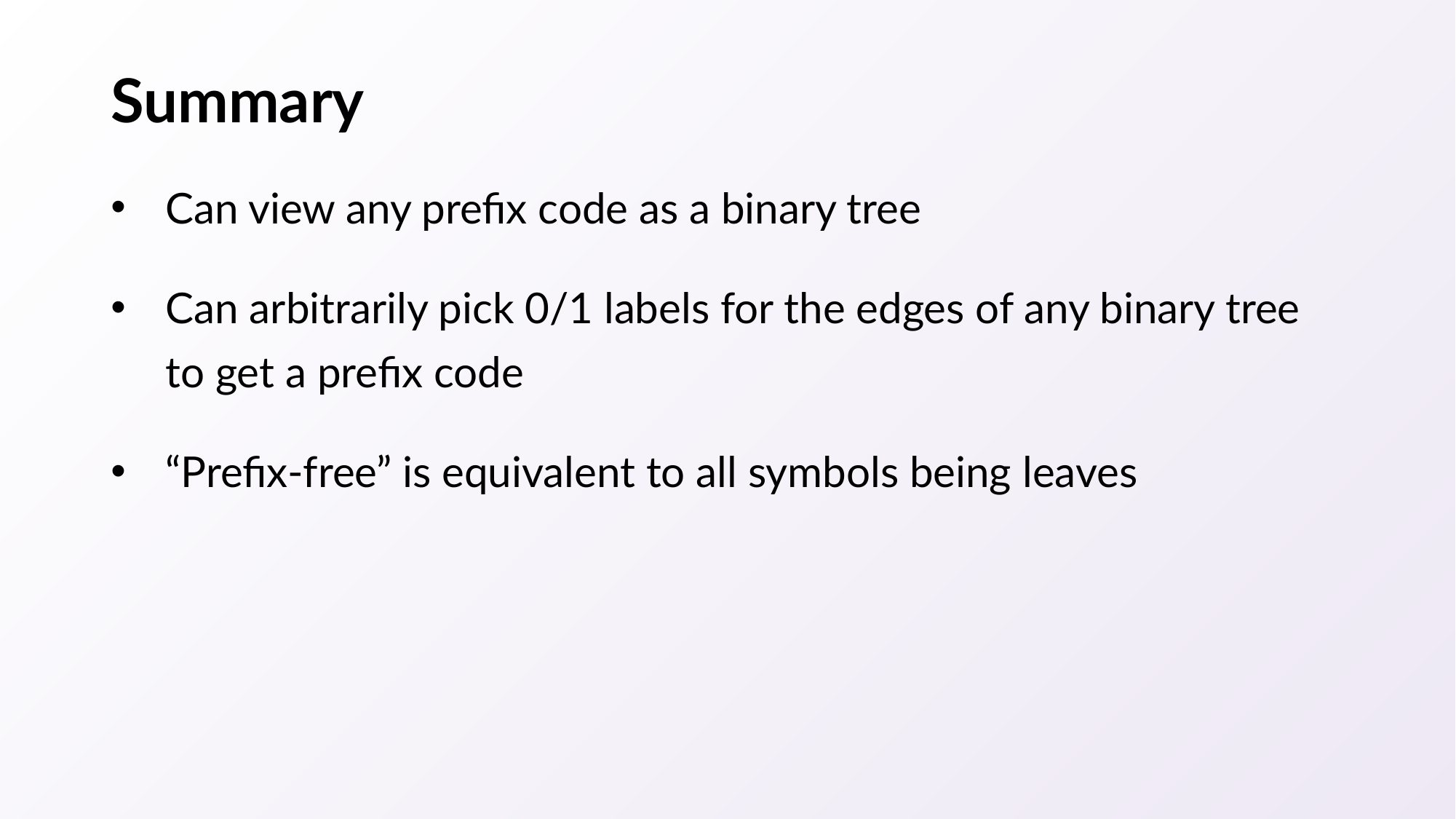

# Summary
Can view any prefix code as a binary tree
Can arbitrarily pick 0/1 labels for the edges of any binary tree to get a prefix code
“Prefix-free” is equivalent to all symbols being leaves